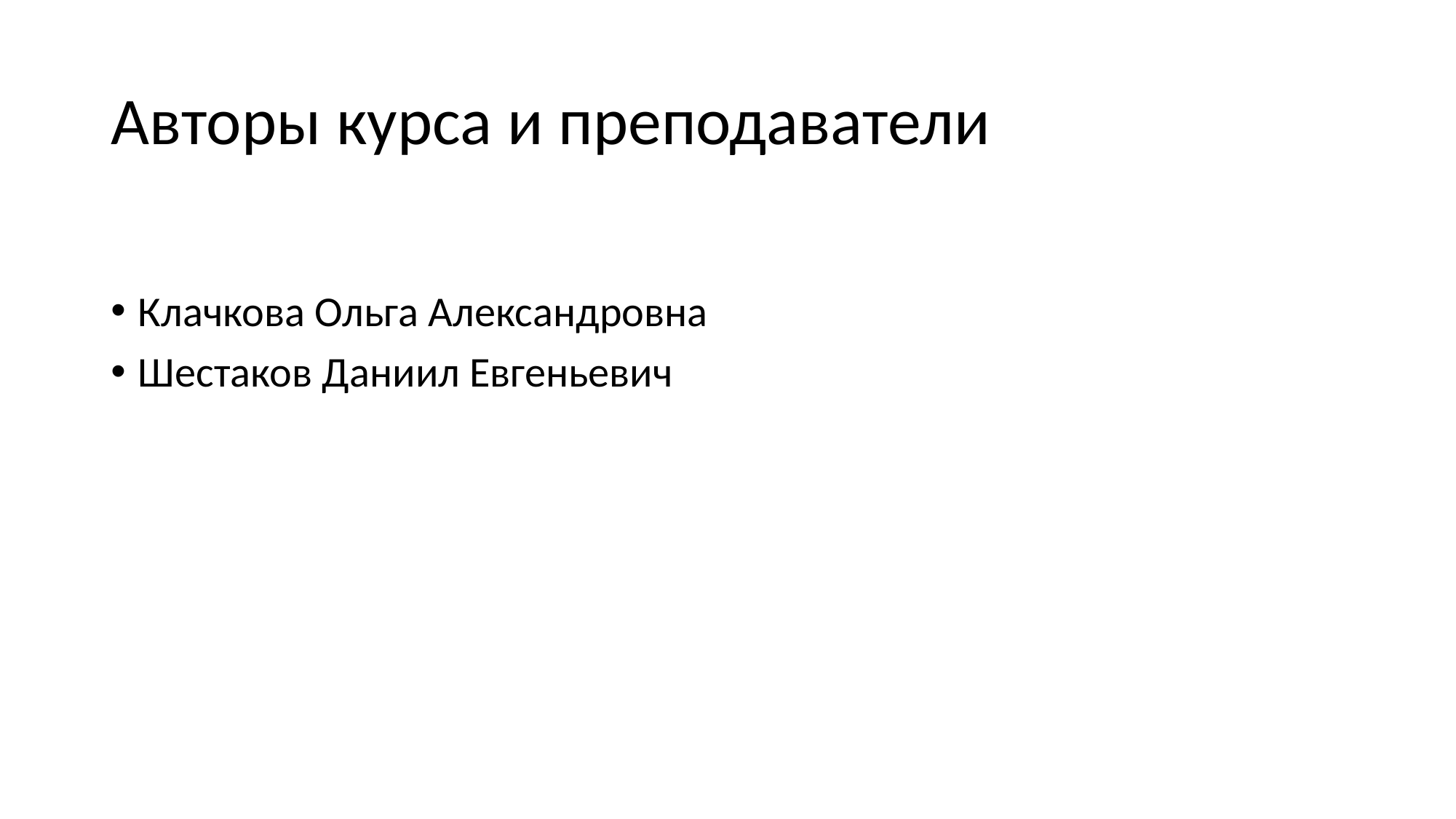

# Авторы курса и преподаватели

Клачкова Ольга Александровна
Шестаков Даниил Евгеньевич